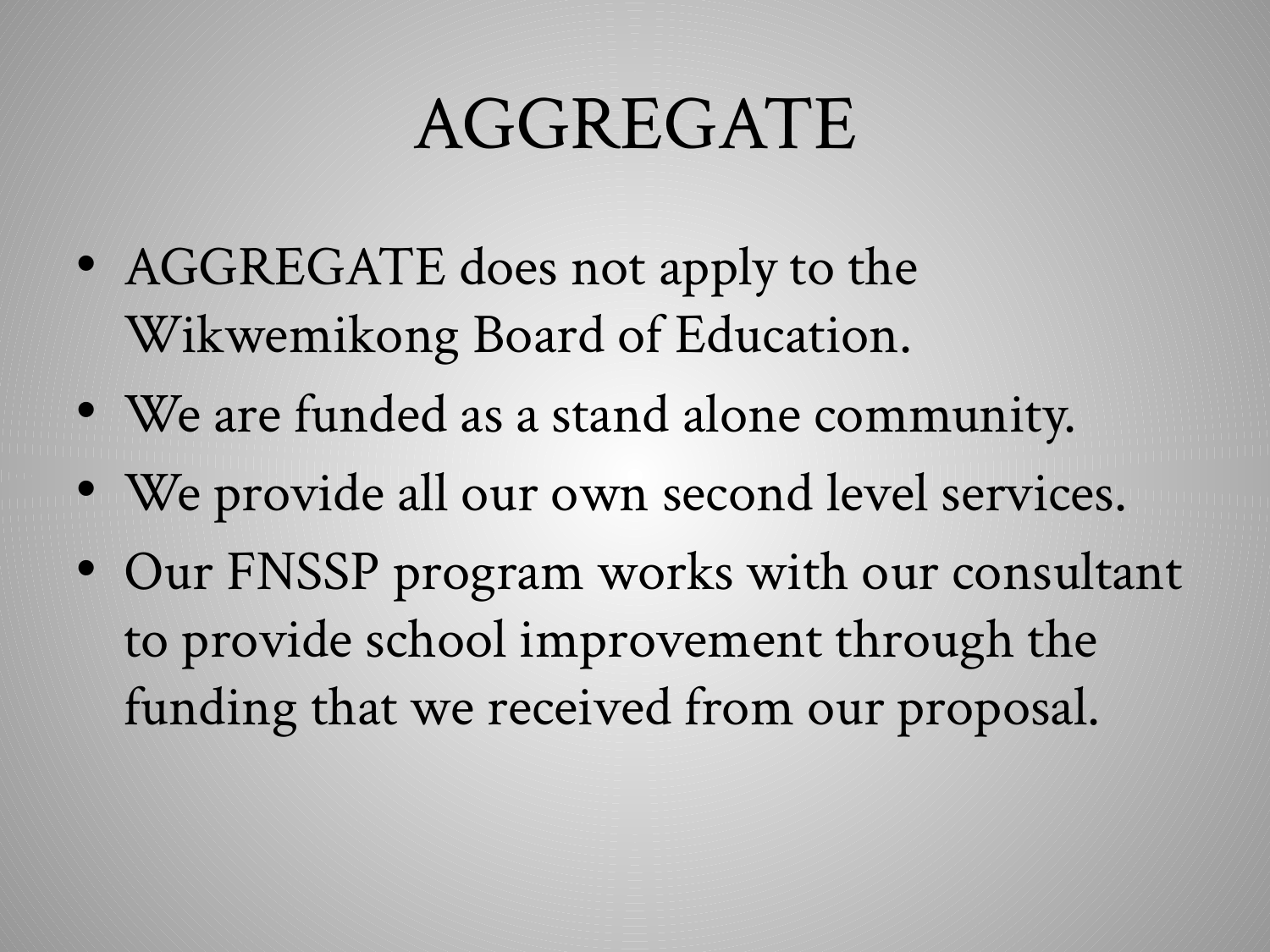

# AGGREGATE
AGGREGATE does not apply to the Wikwemikong Board of Education.
We are funded as a stand alone community.
We provide all our own second level services.
Our FNSSP program works with our consultant to provide school improvement through the funding that we received from our proposal.